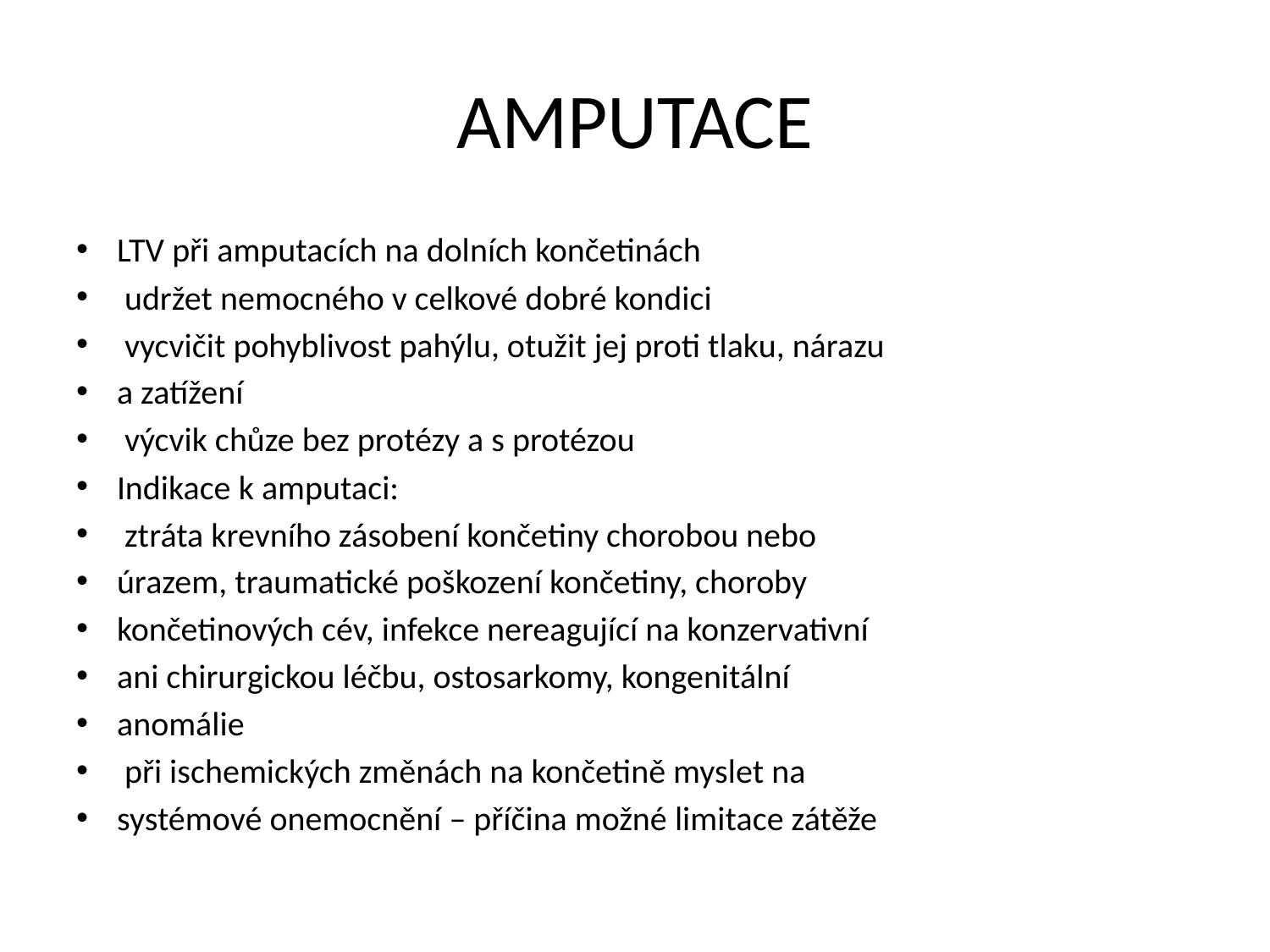

# AMPUTACE
LTV při amputacích na dolních končetinách
 udržet nemocného v celkové dobré kondici
 vycvičit pohyblivost pahýlu, otužit jej proti tlaku, nárazu
a zatížení
 výcvik chůze bez protézy a s protézou
Indikace k amputaci:
 ztráta krevního zásobení končetiny chorobou nebo
úrazem, traumatické poškození končetiny, choroby
končetinových cév, infekce nereagující na konzervativní
ani chirurgickou léčbu, ostosarkomy, kongenitální
anomálie
 při ischemických změnách na končetině myslet na
systémové onemocnění – příčina možné limitace zátěže